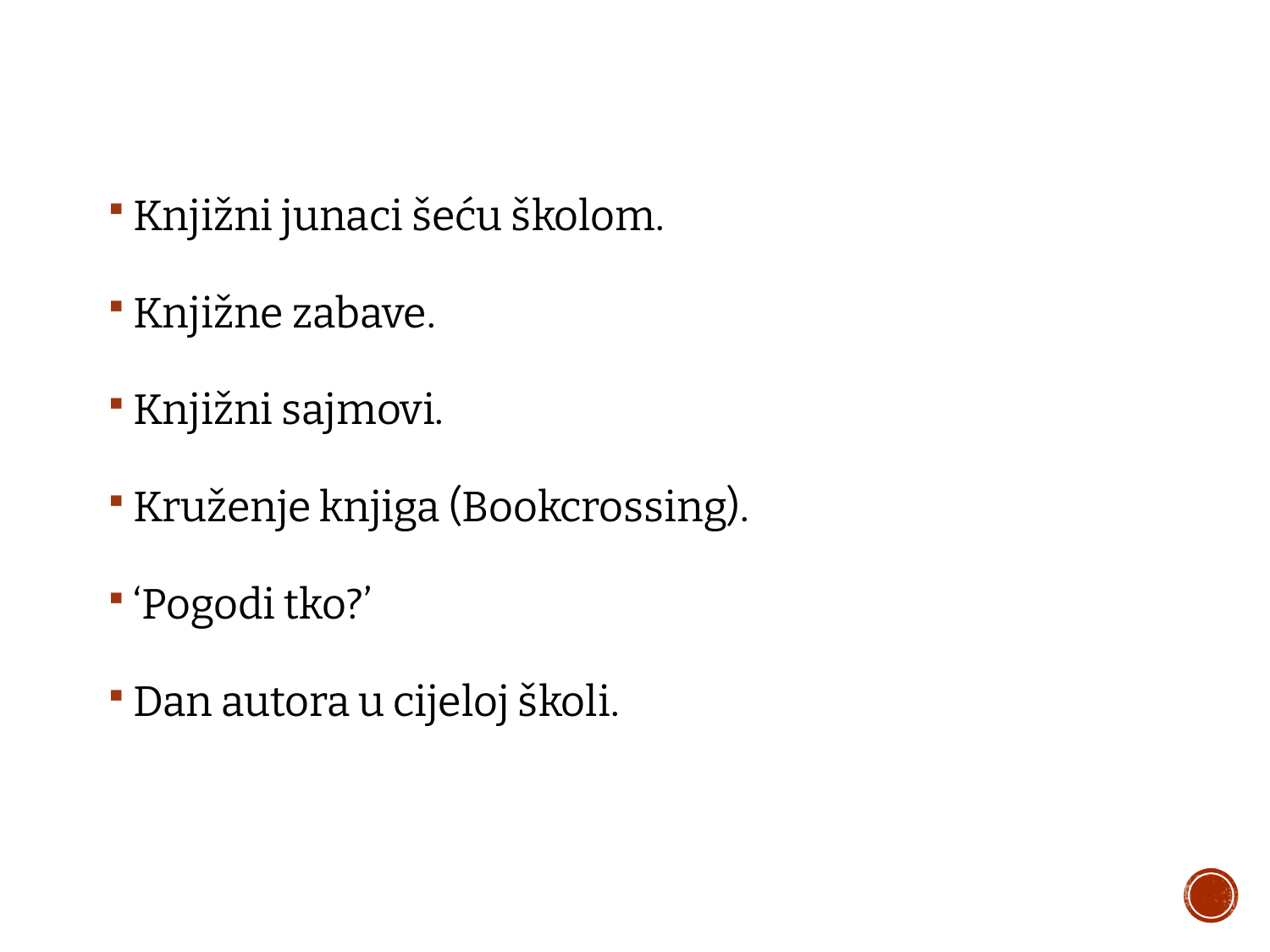

Knjižni junaci šeću školom.
Knjižne zabave.
Knjižni sajmovi.
Kruženje knjiga (Bookcrossing).
‘Pogodi tko?’
Dan autora u cijeloj školi.